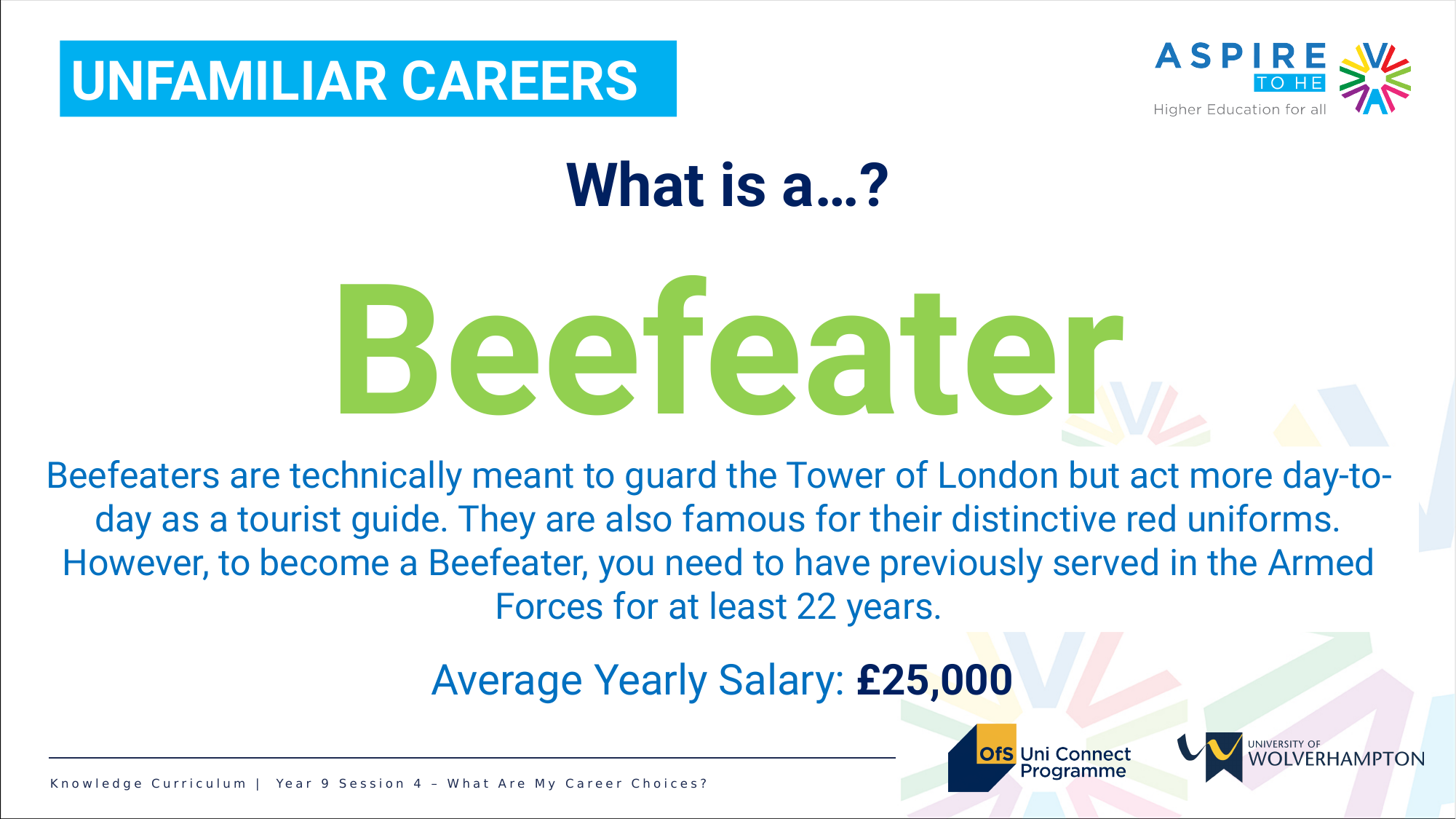

UNFAMILIAR CAREERS
What is a…?
Beefeater
Beefeaters are technically meant to guard the Tower of London but act more day-to-day as a tourist guide. They are also famous for their distinctive red uniforms. However, to become a Beefeater, you need to have previously served in the Armed Forces for at least 22 years.
Average Yearly Salary: £25,000